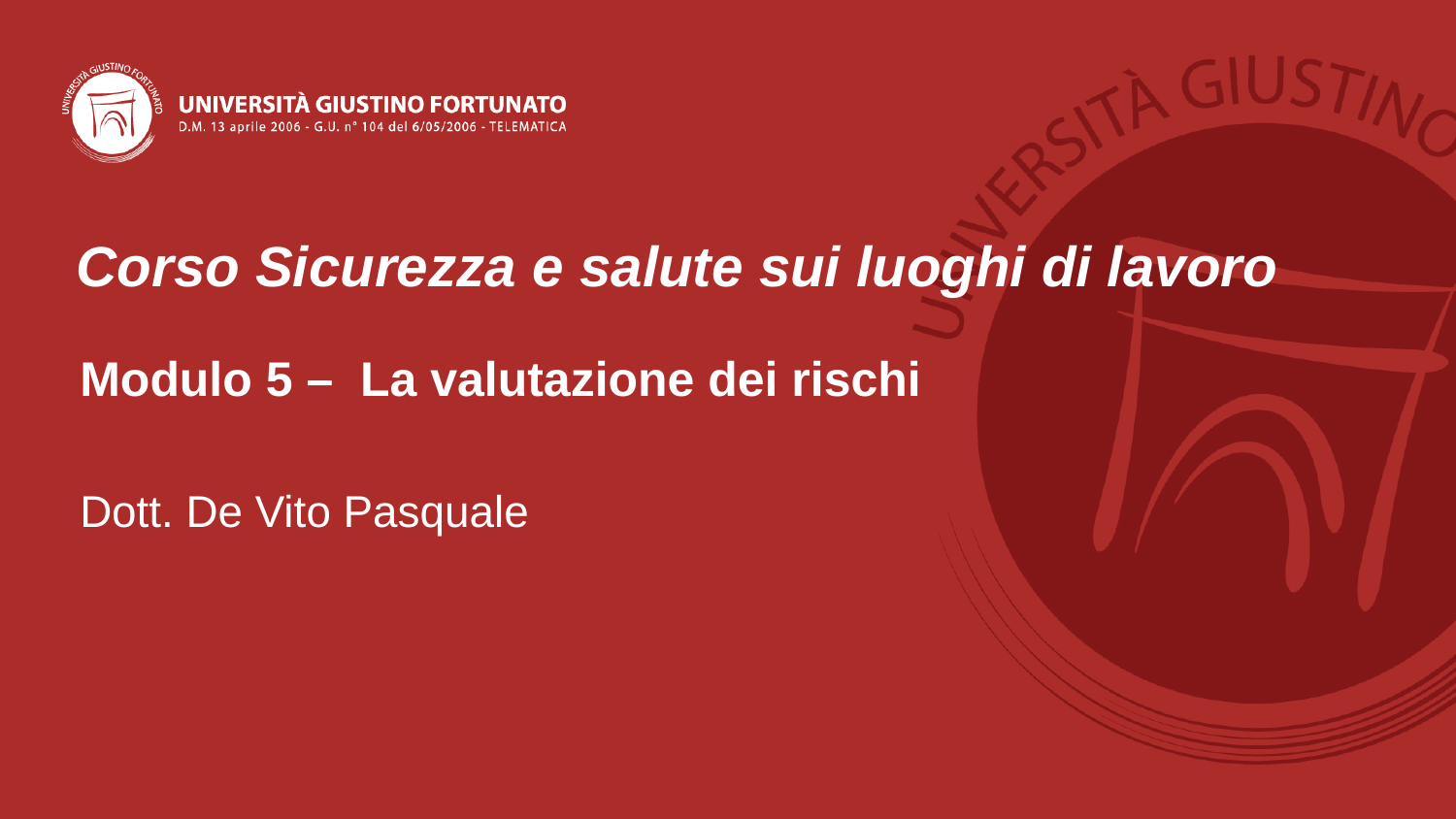

Corso Sicurezza e salute sui luoghi di lavoro
Modulo 5 –  La valutazione dei rischi
Dott. De Vito Pasquale